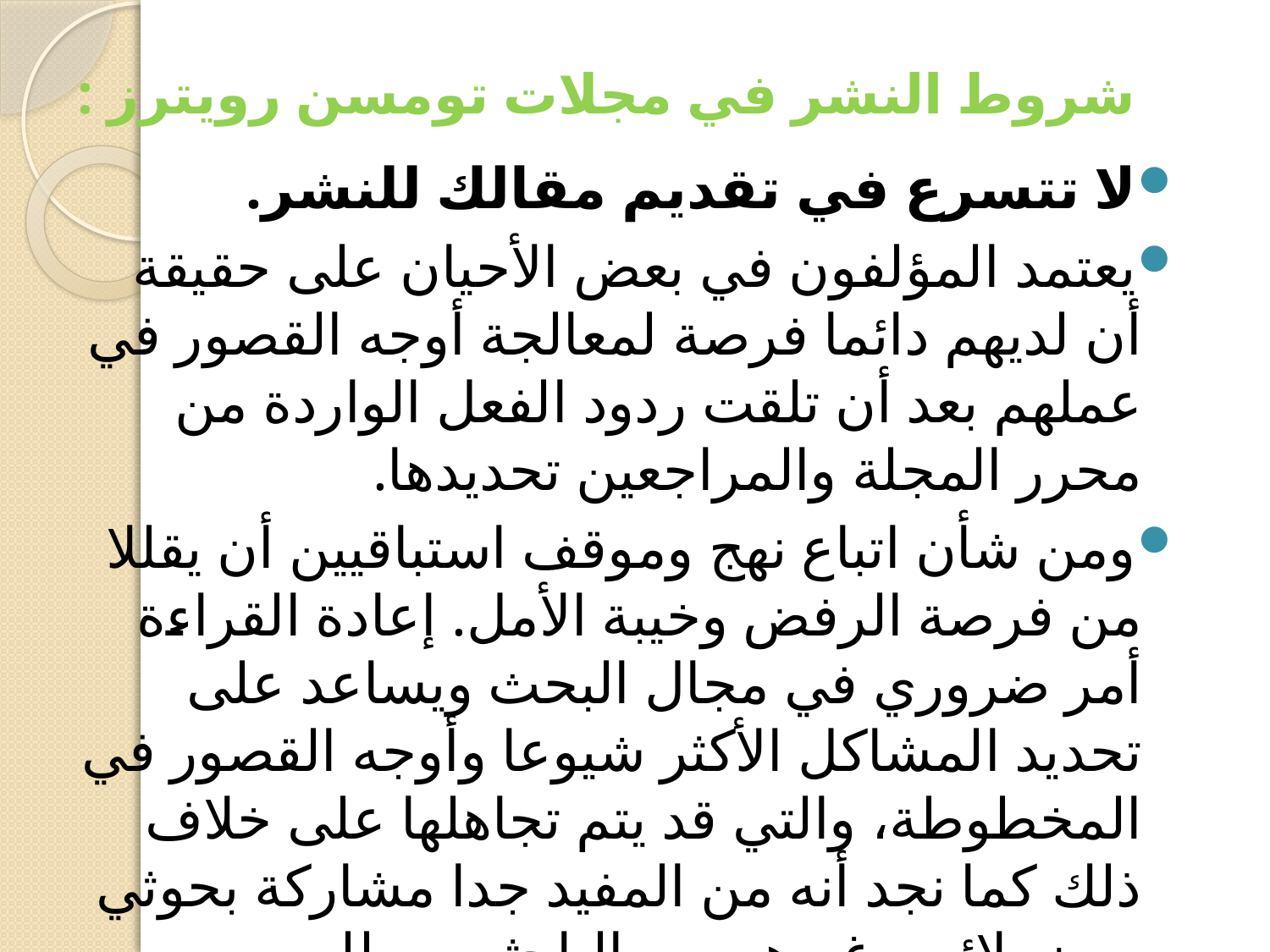

# شروط النشر في مجلات تومسن رويترز :
لا تتسرع في تقديم مقالك للنشر.
يعتمد المؤلفون في بعض الأحيان على حقيقة أن لديهم دائما فرصة لمعالجة أوجه القصور في عملهم بعد أن تلقت ردود الفعل الواردة من محرر المجلة والمراجعين تحديدها.
ومن شأن اتباع نهج وموقف استباقيين أن يقللا من فرصة الرفض وخيبة الأمل. إعادة القراءة أمر ضروري في مجال البحث ويساعد على تحديد المشاكل الأكثر شيوعا وأوجه القصور في المخطوطة، والتي قد يتم تجاهلها على خلاف ذلك كما نجد أنه من المفيد جدا مشاركة بحوثي مع زملائي وغيرهم من الباحثين وطلب تعليقاتهم.